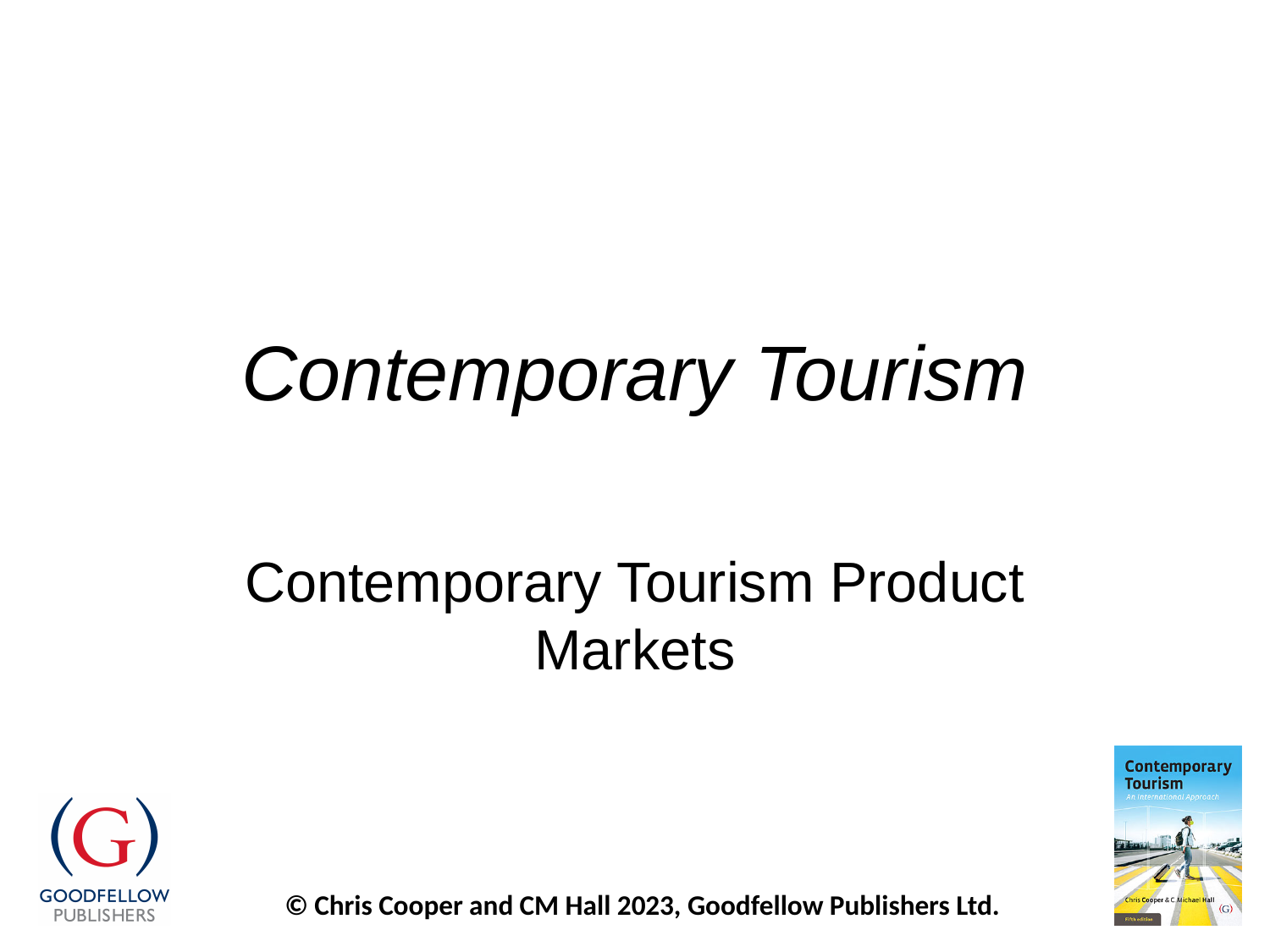

# Contemporary Tourism
Contemporary Tourism Product Markets